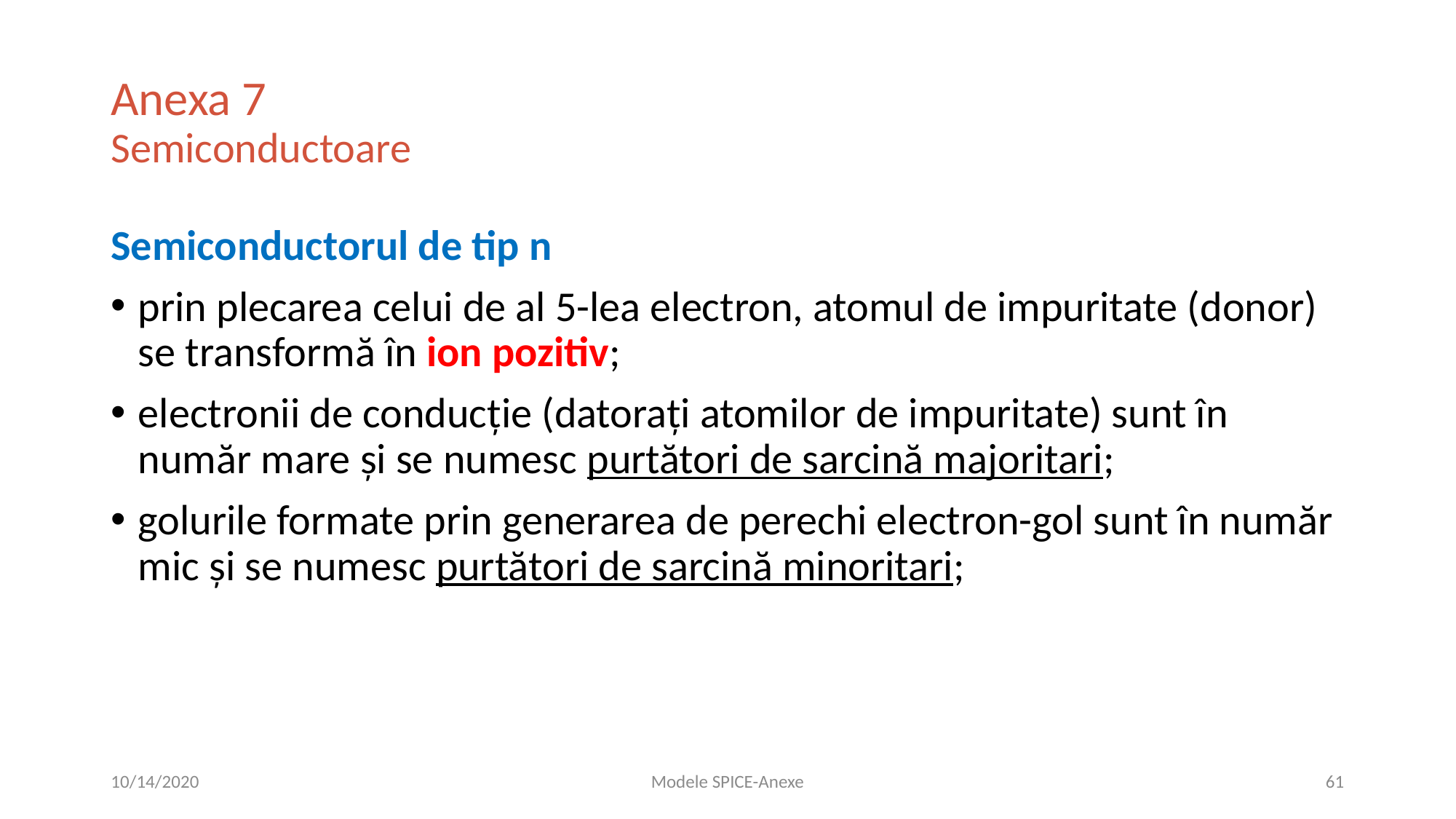

# Anexa 7 Semiconductoare
Semiconductorul de tip n
prin plecarea celui de al 5-lea electron, atomul de impuritate (donor) se transformă în ion pozitiv;
electronii de conducţie (datoraţi atomilor de impuritate) sunt în număr mare şi se numesc purtători de sarcină majoritari;
golurile formate prin generarea de perechi electron-gol sunt în număr mic şi se numesc purtători de sarcină minoritari;
10/14/2020
Modele SPICE-Anexe
61